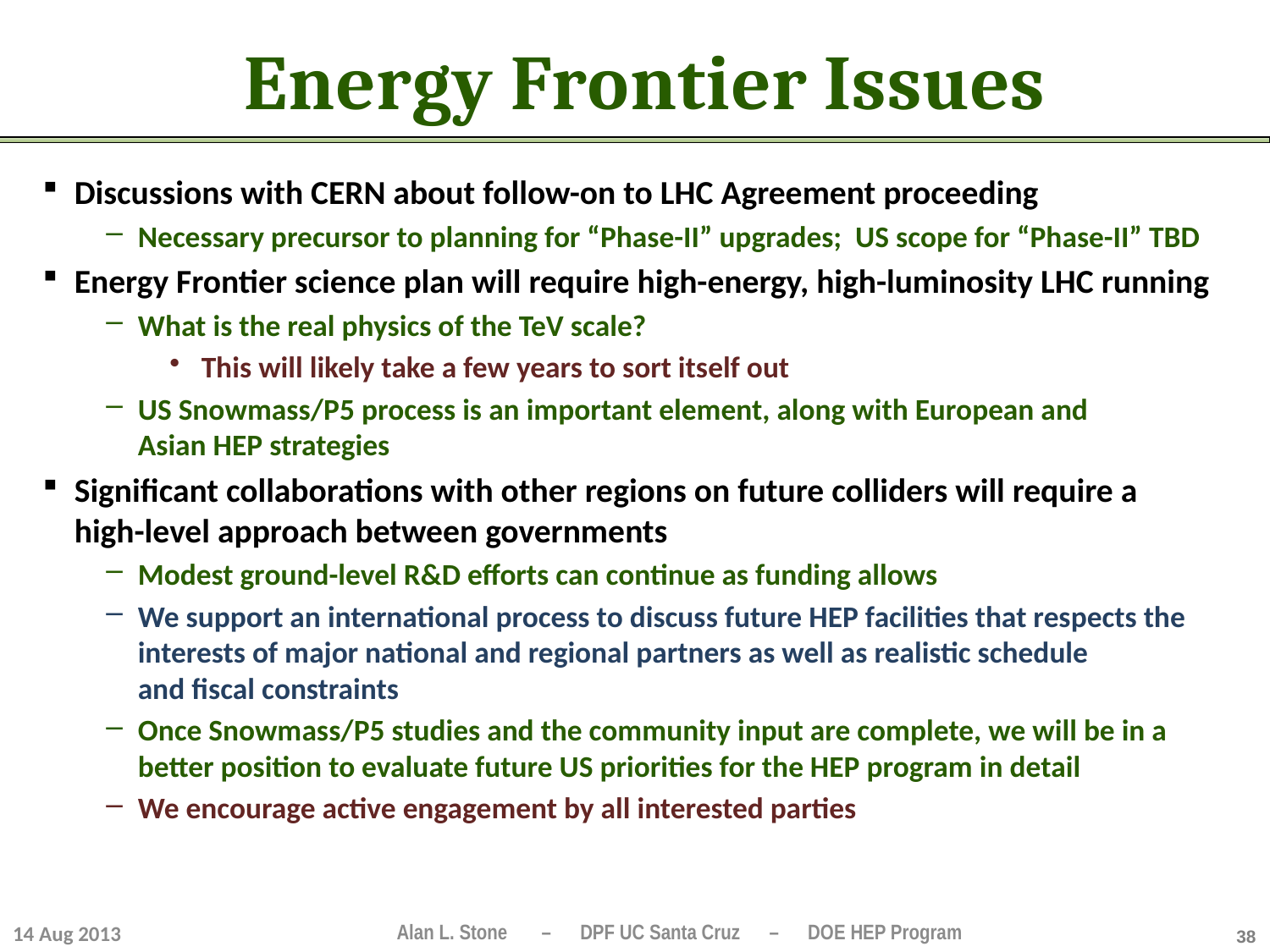

# Energy Frontier Issues
Discussions with CERN about follow-on to LHC Agreement proceeding
Necessary precursor to planning for “Phase-II” upgrades;  US scope for “Phase-II” TBD
Energy Frontier science plan will require high-energy, high-luminosity LHC running
What is the real physics of the TeV scale?
This will likely take a few years to sort itself out
US Snowmass/P5 process is an important element, along with European and
Asian HEP strategies
Significant collaborations with other regions on future colliders will require a
high-level approach between governments
Modest ground-level R&D efforts can continue as funding allows
We support an international process to discuss future HEP facilities that respects the interests of major national and regional partners as well as realistic schedule
and fiscal constraints
Once Snowmass/P5 studies and the community input are complete, we will be in a better position to evaluate future US priorities for the HEP program in detail
We encourage active engagement by all interested parties

14 Aug 2013
38